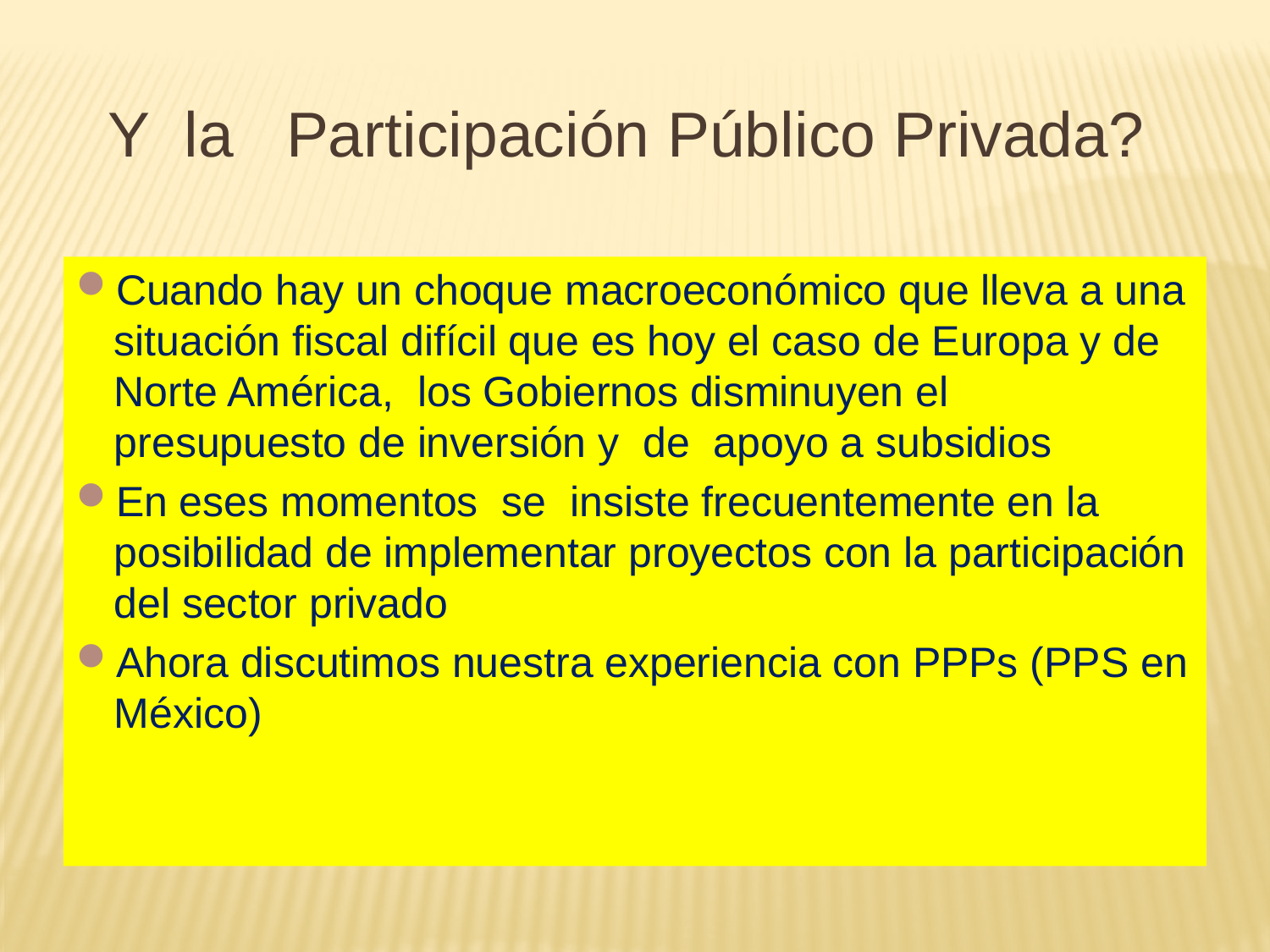

Y  la   Participación Público Privada?
Cuando hay un choque macroeconómico que lleva a una situación fiscal difícil que es hoy el caso de Europa y de Norte América,  los Gobiernos disminuyen el  presupuesto de inversión y  de  apoyo a subsidios
En eses momentos  se  insiste frecuentemente en la posibilidad de implementar proyectos con la participación del sector privado
Ahora discutimos nuestra experiencia con PPPs (PPS en México)